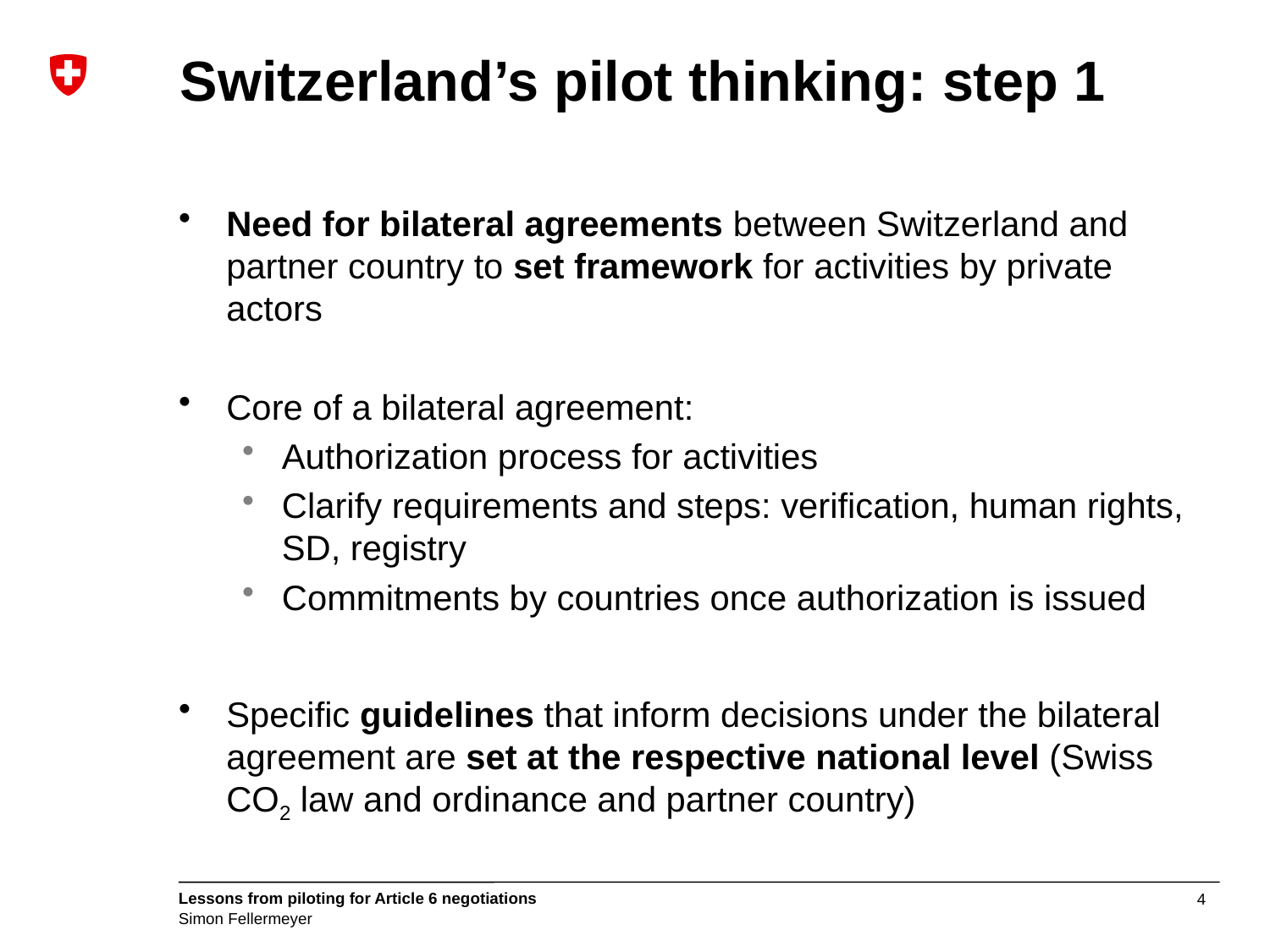

# Switzerland’s pilot thinking: step 1
Need for bilateral agreements between Switzerland and partner country to set framework for activities by private actors

Core of a bilateral agreement:
Authorization process for activities
Clarify requirements and steps: verification, human rights, SD, registry
Commitments by countries once authorization is issued

Specific guidelines that inform decisions under the bilateral agreement are set at the respective national level (Swiss CO2 law and ordinance and partner country)